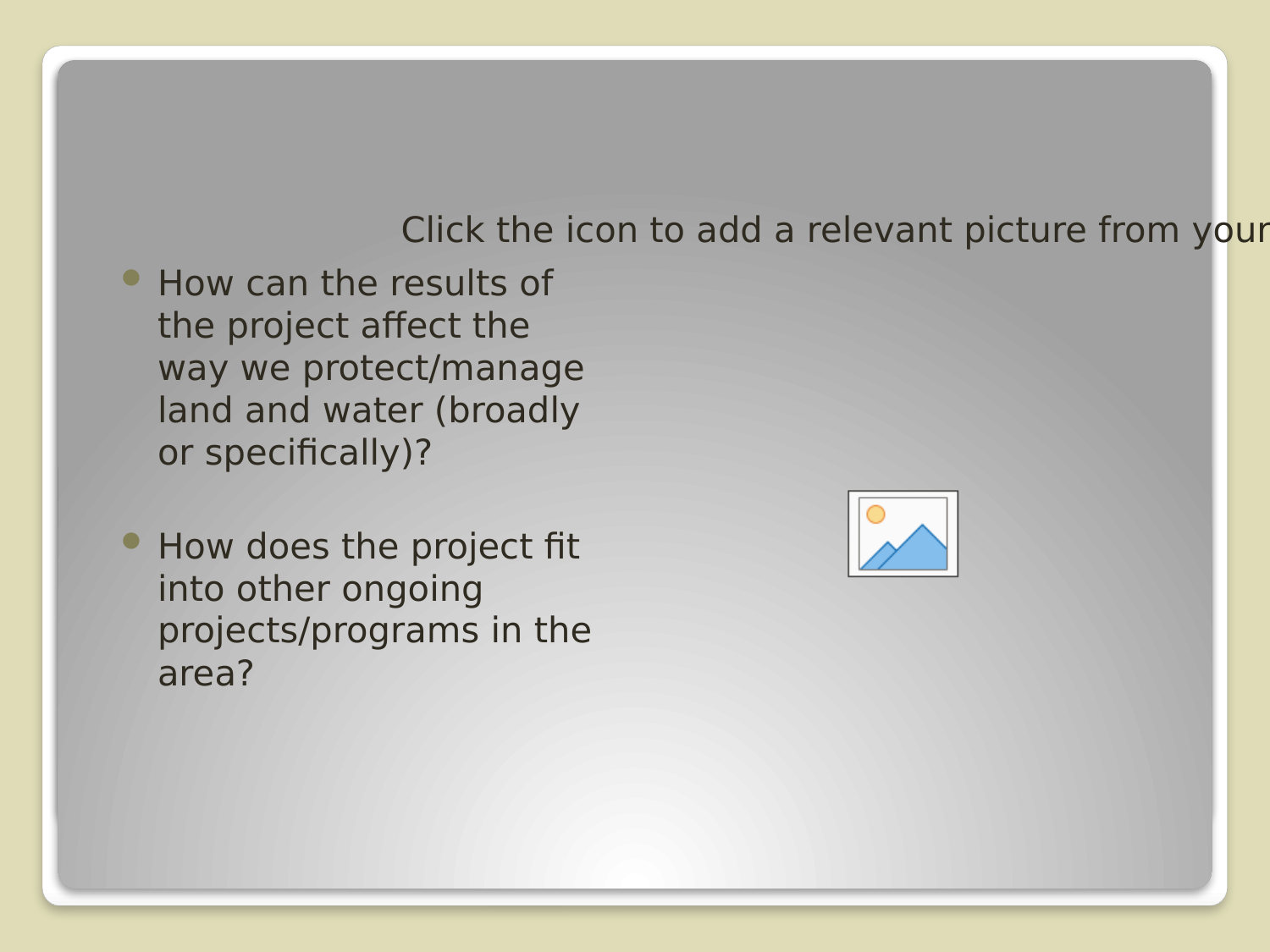

How can the results of the project affect the way we protect/manage land and water (broadly or specifically)?

How does the project fit into other ongoing projects/programs in the area?